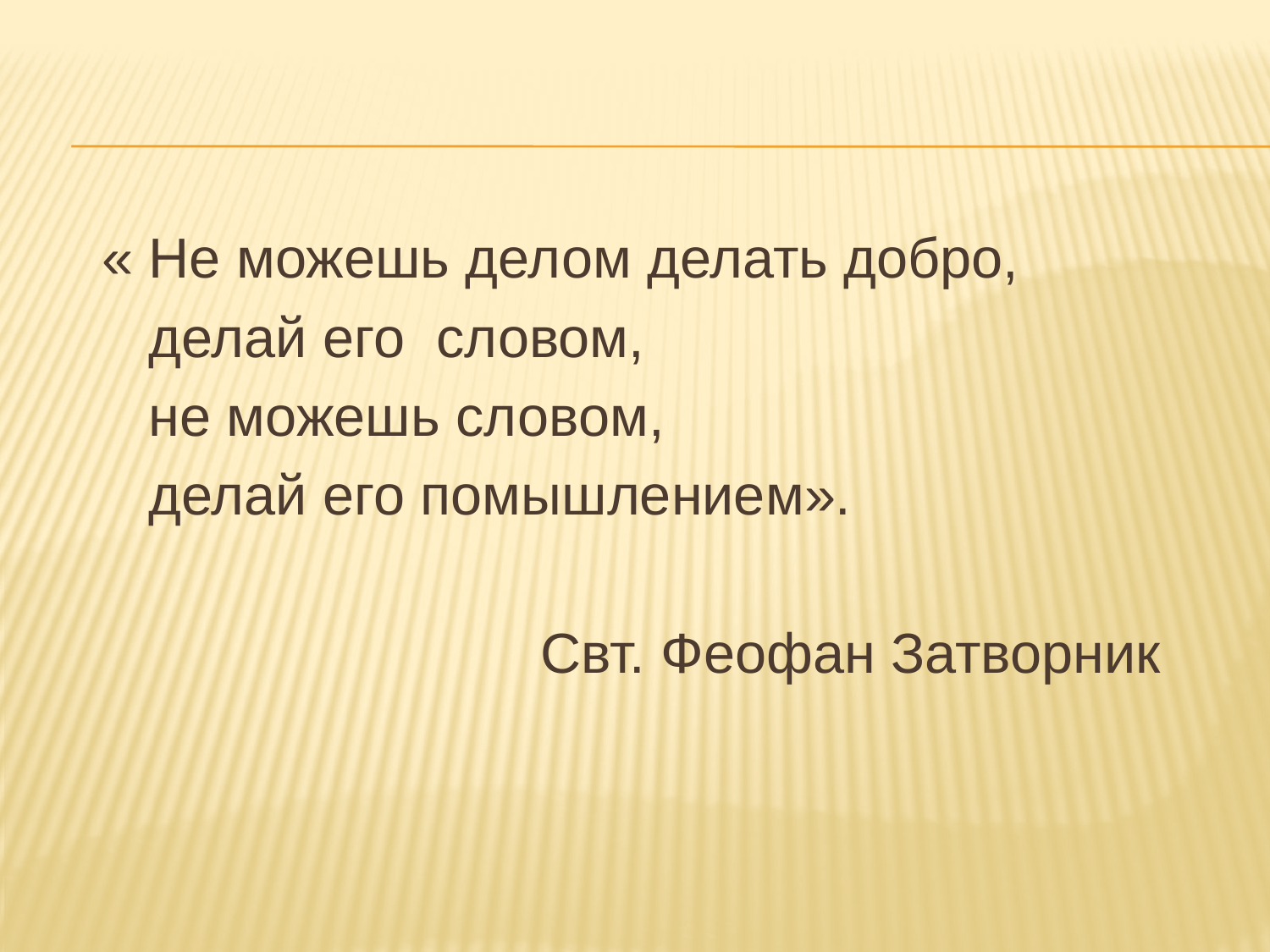

« Не можешь делом делать добро,
      делай его  словом,
      не можешь словом,
      делай его помышлением».

                               Свт. Феофан Затворник